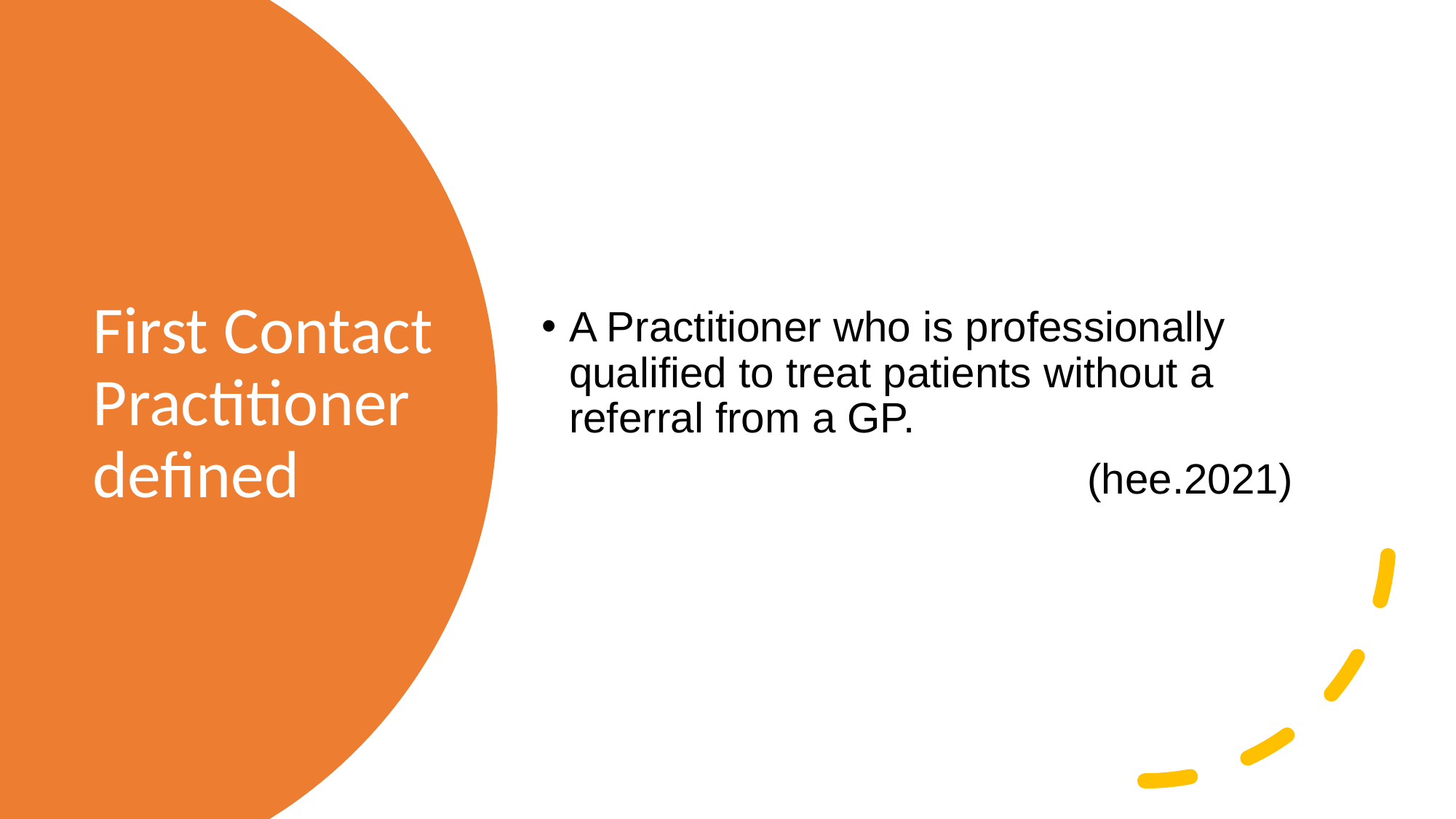

A Practitioner who is professionally  qualified to treat patients without a referral from a GP.
					(hee.2021)
# First Contact Practitioner defined